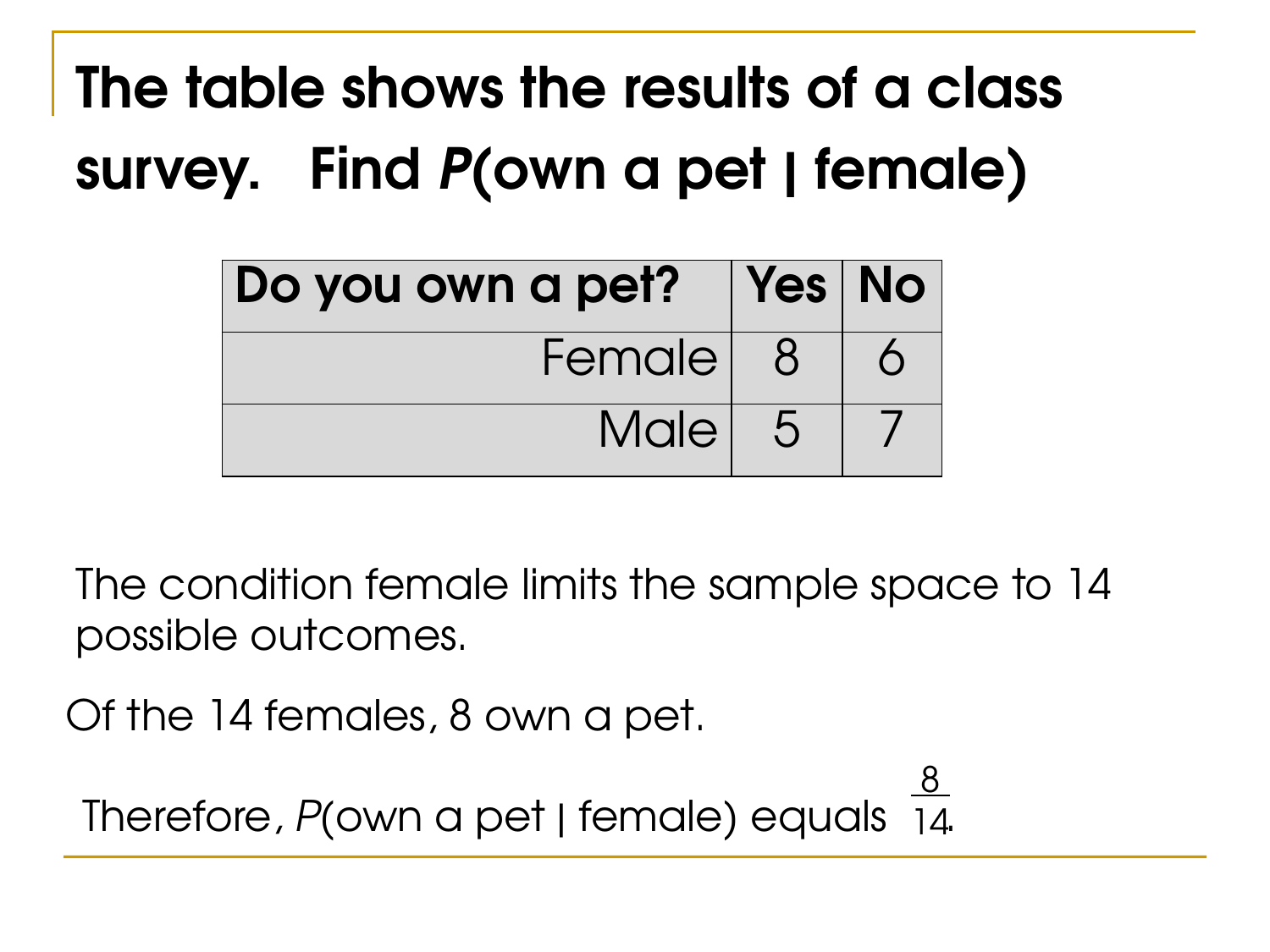

The table shows the results of a class survey.   Find P(own a pet | female)
| Do you own a pet? | Yes | No |
| --- | --- | --- |
| Female | 8 | 6 |
| Male | 5 | 7 |
The condition female limits the sample space to 14 possible outcomes.
Of the 14 females, 8 own a pet.
 8
14
Therefore, P(own a pet | female) equals     .